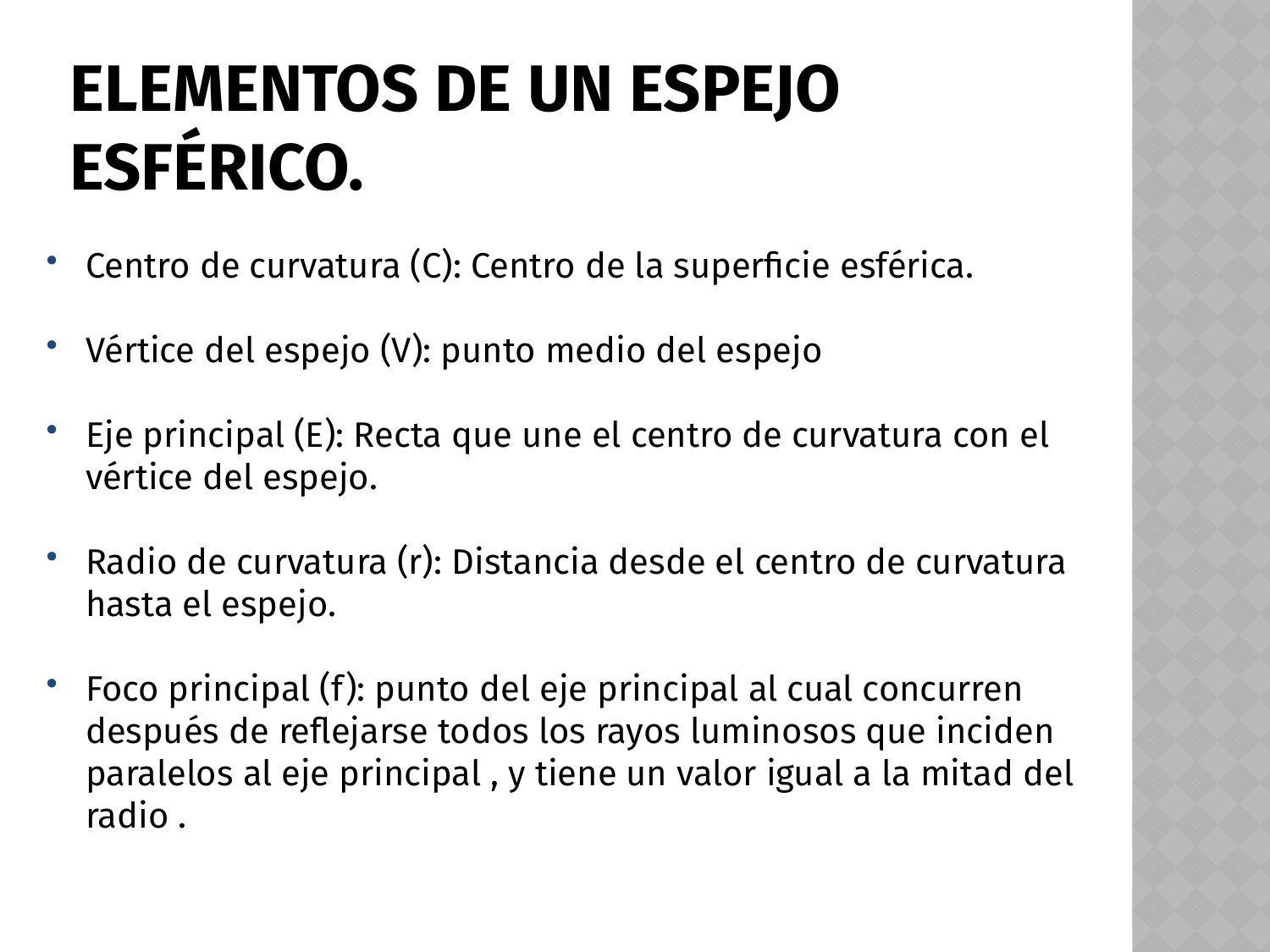

# Elementos de un espejo esférico.
Centro de curvatura (C): Centro de la superficie esférica.

Vértice del espejo (V): punto medio del espejo

Eje principal (E): Recta que une el centro de curvatura con el vértice del espejo.

Radio de curvatura (r): Distancia desde el centro de curvatura hasta el espejo.

Foco principal (f): punto del eje principal al cual concurren después de reflejarse todos los rayos luminosos que inciden paralelos al eje principal , y tiene un valor igual a la mitad del radio .